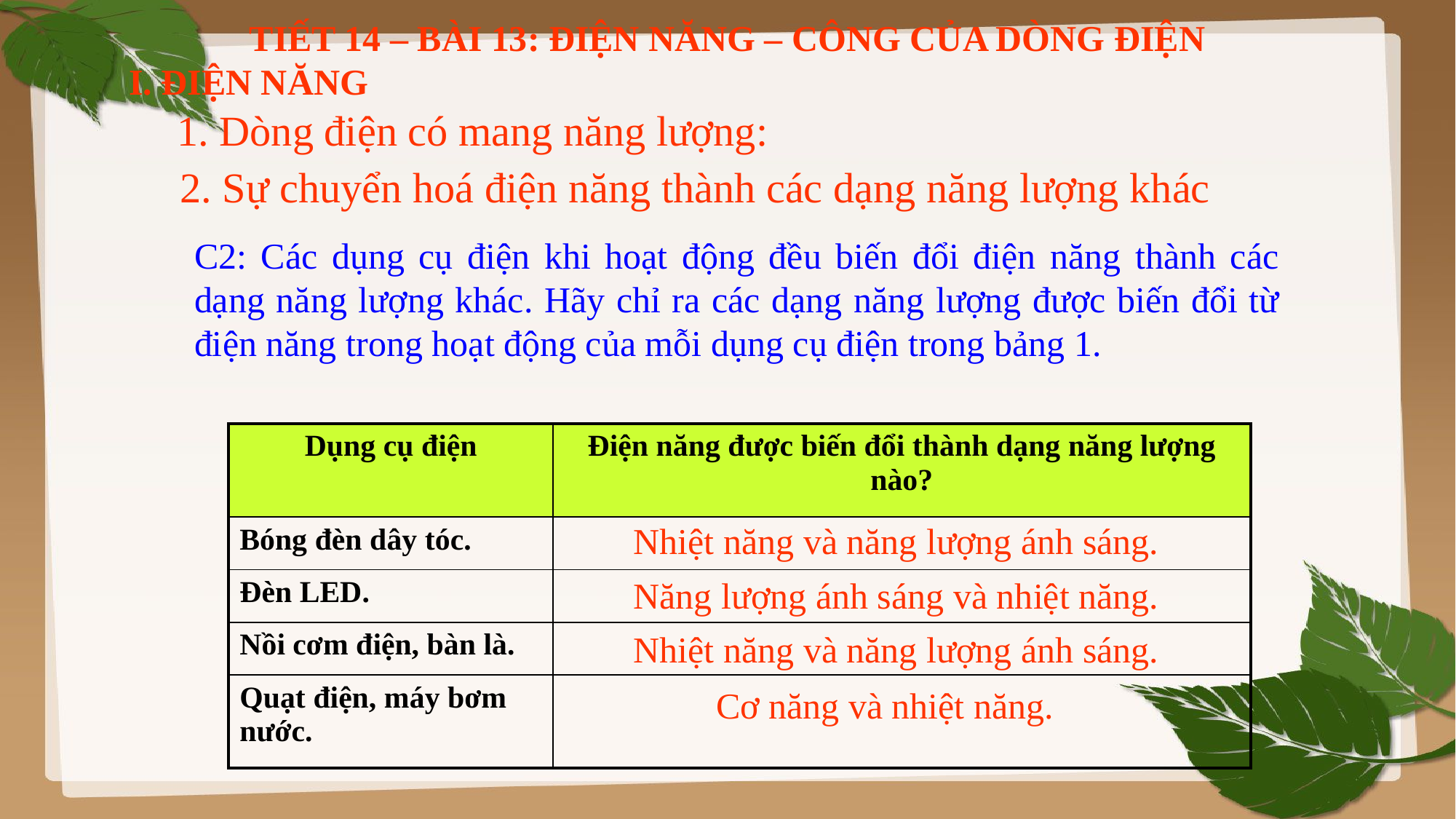

TIẾT 14 – BÀI 13: ĐIỆN NĂNG – CÔNG CỦA DÒNG ĐIỆN
I. ĐIỆN NĂNG
1. Dòng điện có mang năng lượng:
2. Sự chuyển hoá điện năng thành các dạng năng lượng khác
C2: Các dụng cụ điện khi hoạt động đều biến đổi điện năng thành các dạng năng lượng khác. Hãy chỉ ra các dạng năng lượng được biến đổi từ điện năng trong hoạt động của mỗi dụng cụ điện trong bảng 1.
| Dụng cụ điện | Điện năng được biến đổi thành dạng năng lượng nào? |
| --- | --- |
| Bóng đèn dây tóc. |  |
| Đèn LED. |  |
| Nồi cơm điện, bàn là. |  |
| Quạt điện, máy bơm nước. |  |
Nhiệt năng và năng lượng ánh sáng.
Năng lượng ánh sáng và nhiệt năng.
Nhiệt năng và năng lượng ánh sáng.
Cơ năng và nhiệt năng.